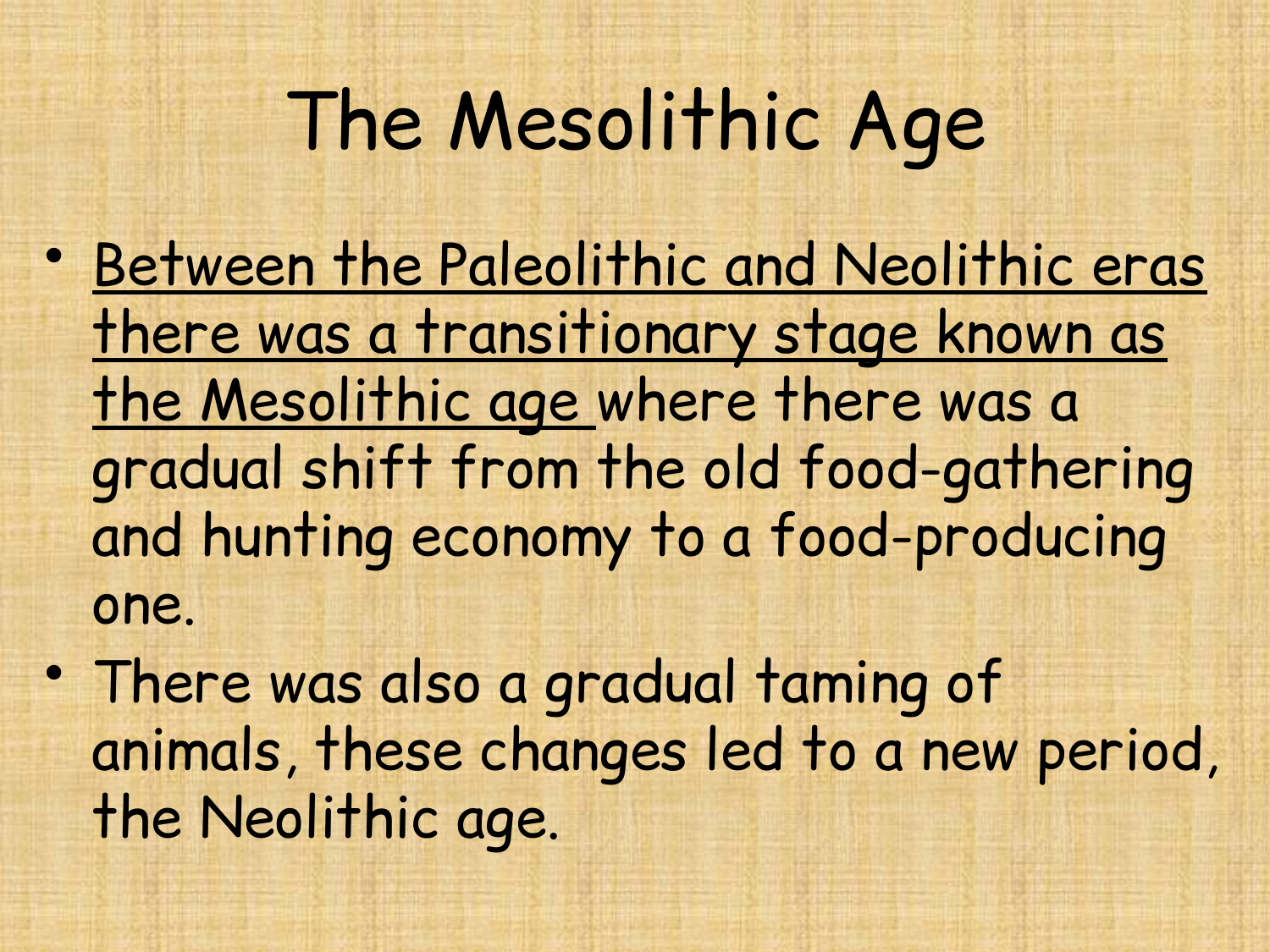

# The Mesolithic Age
Between the Paleolithic and Neolithic eras there was a transitionary stage known as the Mesolithic age where there was a gradual shift from the old food-gathering and hunting economy to a food-producing one.
There was also a gradual taming of animals, these changes led to a new period, the Neolithic age.